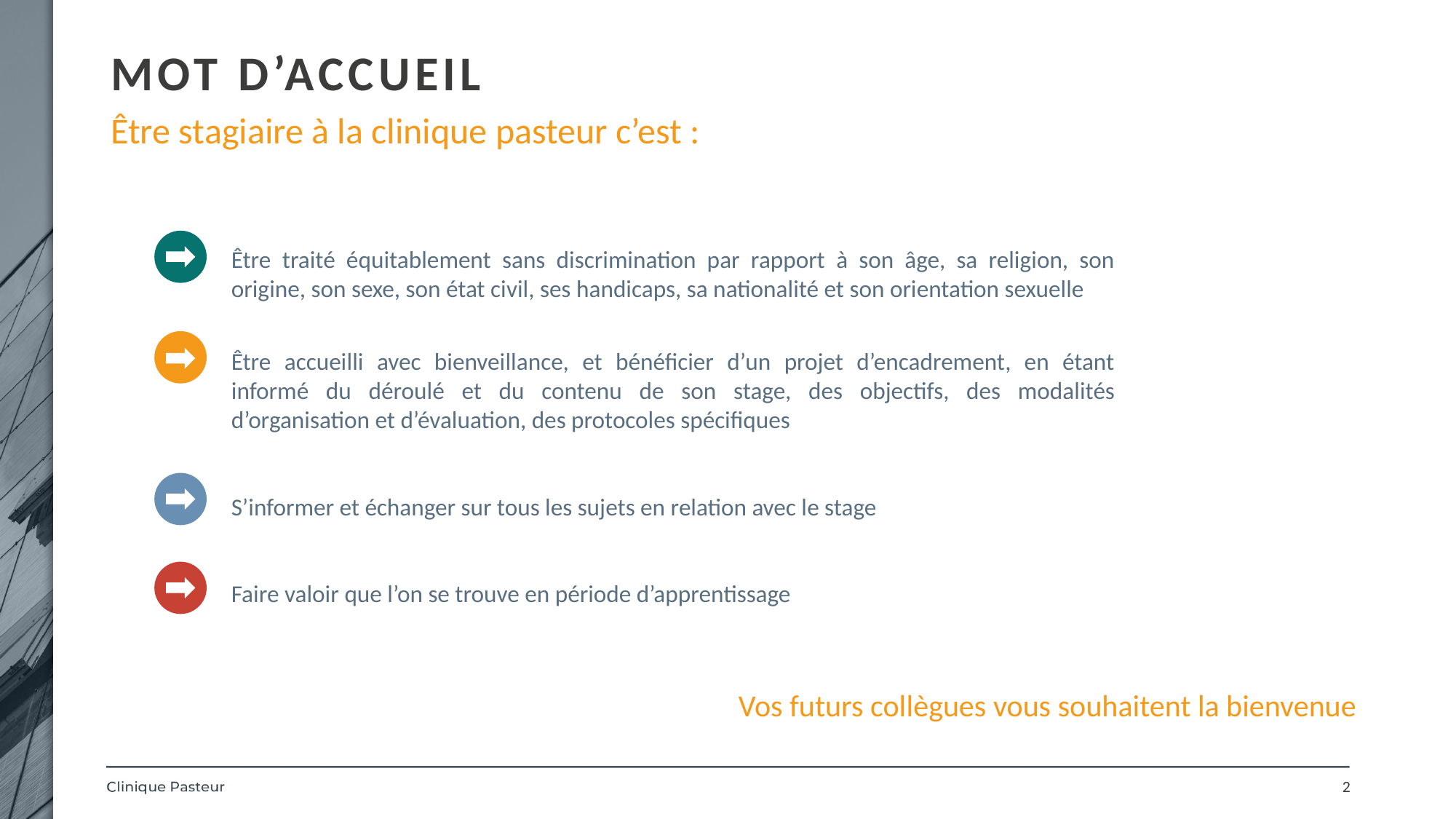

# MOT D’ACCUEIL
Être stagiaire à la clinique pasteur c’est :

Être traité équitablement sans discrimination par rapport à son âge, sa religion, son origine, son sexe, son état civil, ses handicaps, sa nationalité et son orientation sexuelle

Être accueilli avec bienveillance, et bénéficier d’un projet d’encadrement, en étant informé du déroulé et du contenu de son stage, des objectifs, des modalités d’organisation et d’évaluation, des protocoles spécifiques

S’informer et échanger sur tous les sujets en relation avec le stage

Faire valoir que l’on se trouve en période d’apprentissage

Vos futurs collègues vous souhaitent la bienvenue
2